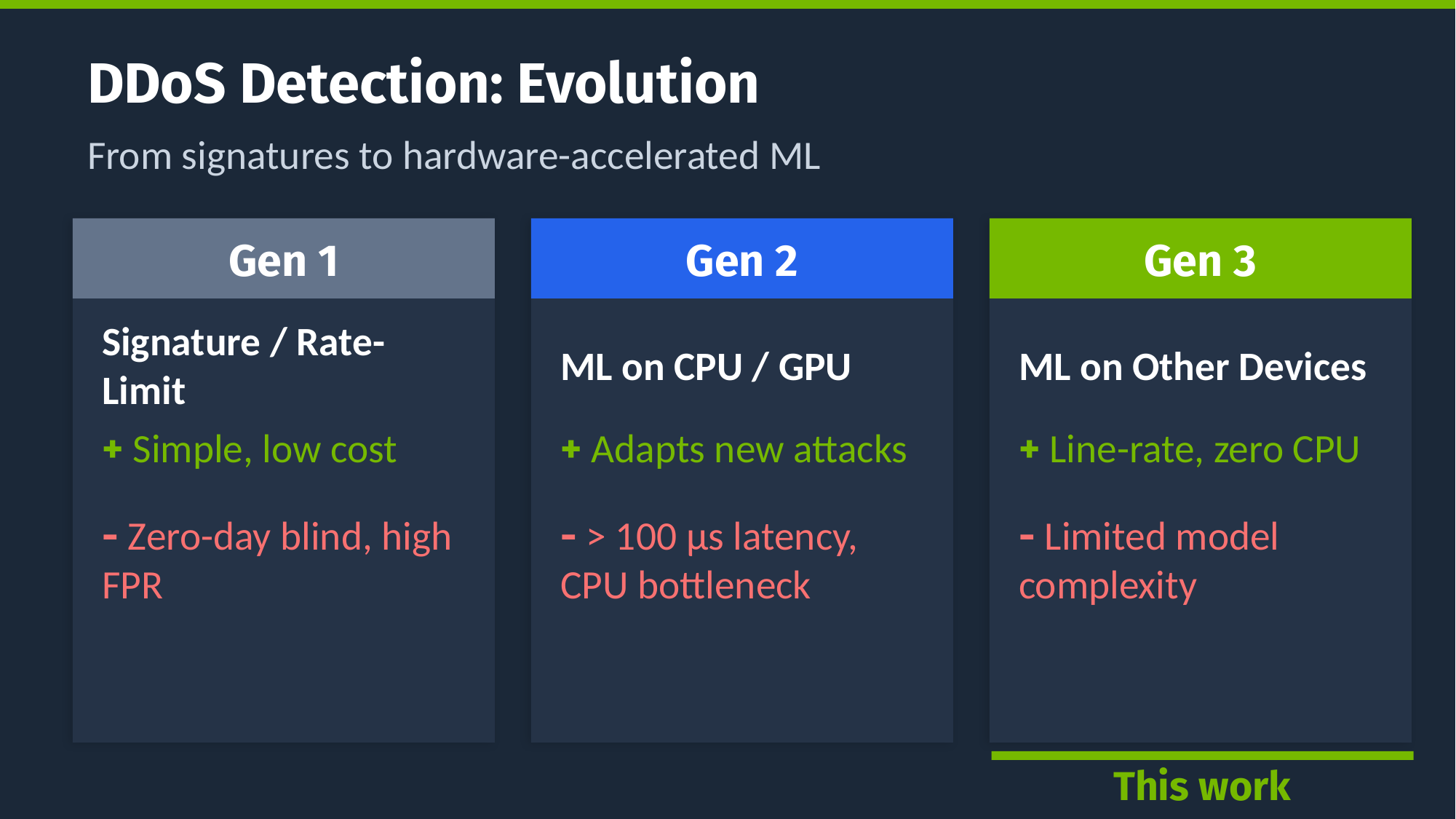

DDoS Detection: Evolution
From signatures to hardware-accelerated ML

Gen 1

Gen 2

Gen 3
Signature / Rate-Limit
ML on CPU / GPU
ML on Other Devices
+ Simple, low cost
+ Adapts new attacks
+ Line-rate, zero CPU
- Zero-day blind, high FPR
- > 100 µs latency, CPU bottleneck
- Limited model complexity

This work